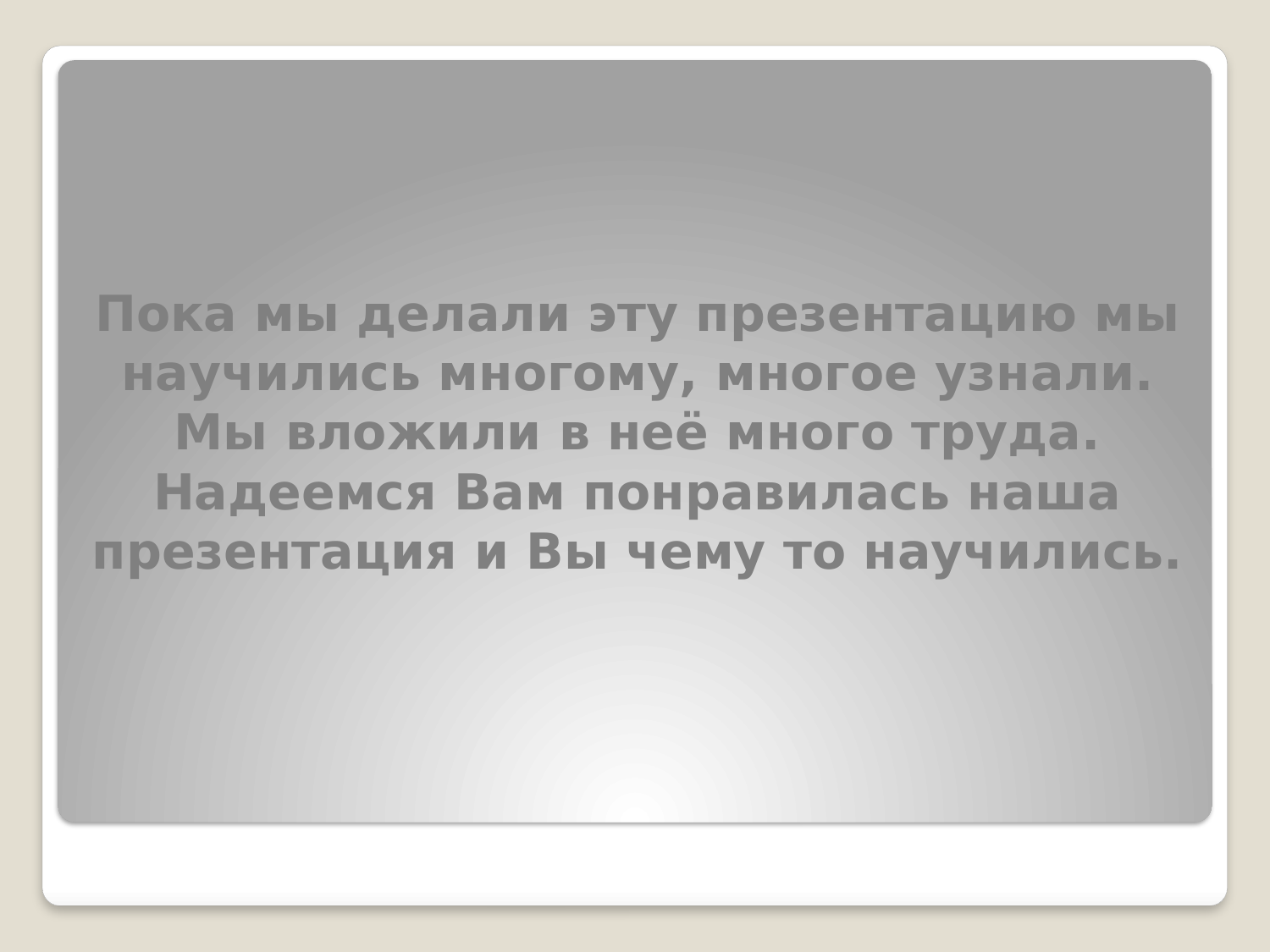

# Пока мы делали эту презентацию мы научились многому, многое узнали. Мы вложили в неё много труда. Надеемся Вам понравилась наша презентация и Вы чему то научились.